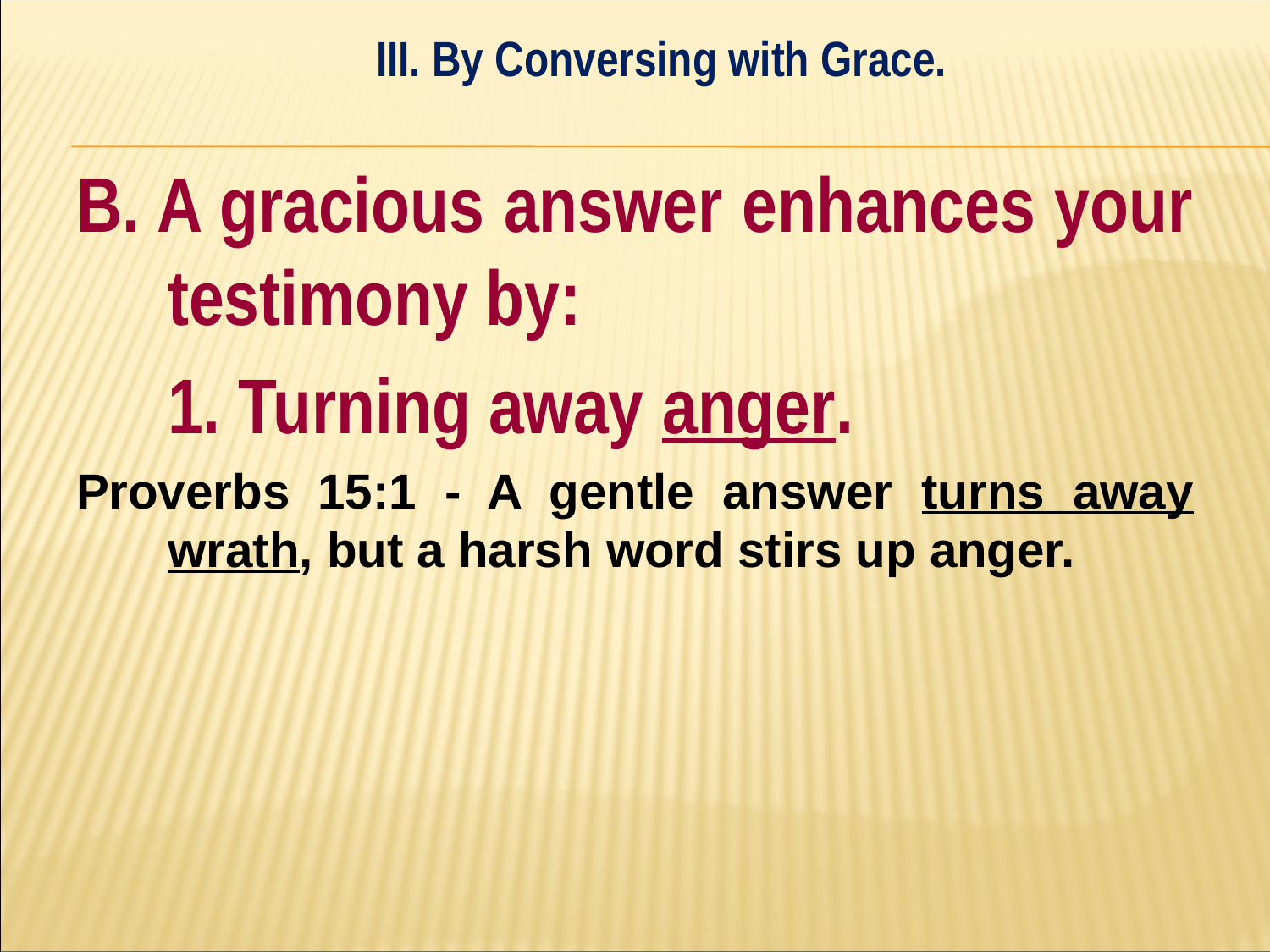

III. By Conversing with Grace.
#
B. A gracious answer enhances your testimony by:
	1. Turning away anger.
Proverbs 15:1 - A gentle answer turns away wrath, but a harsh word stirs up anger.